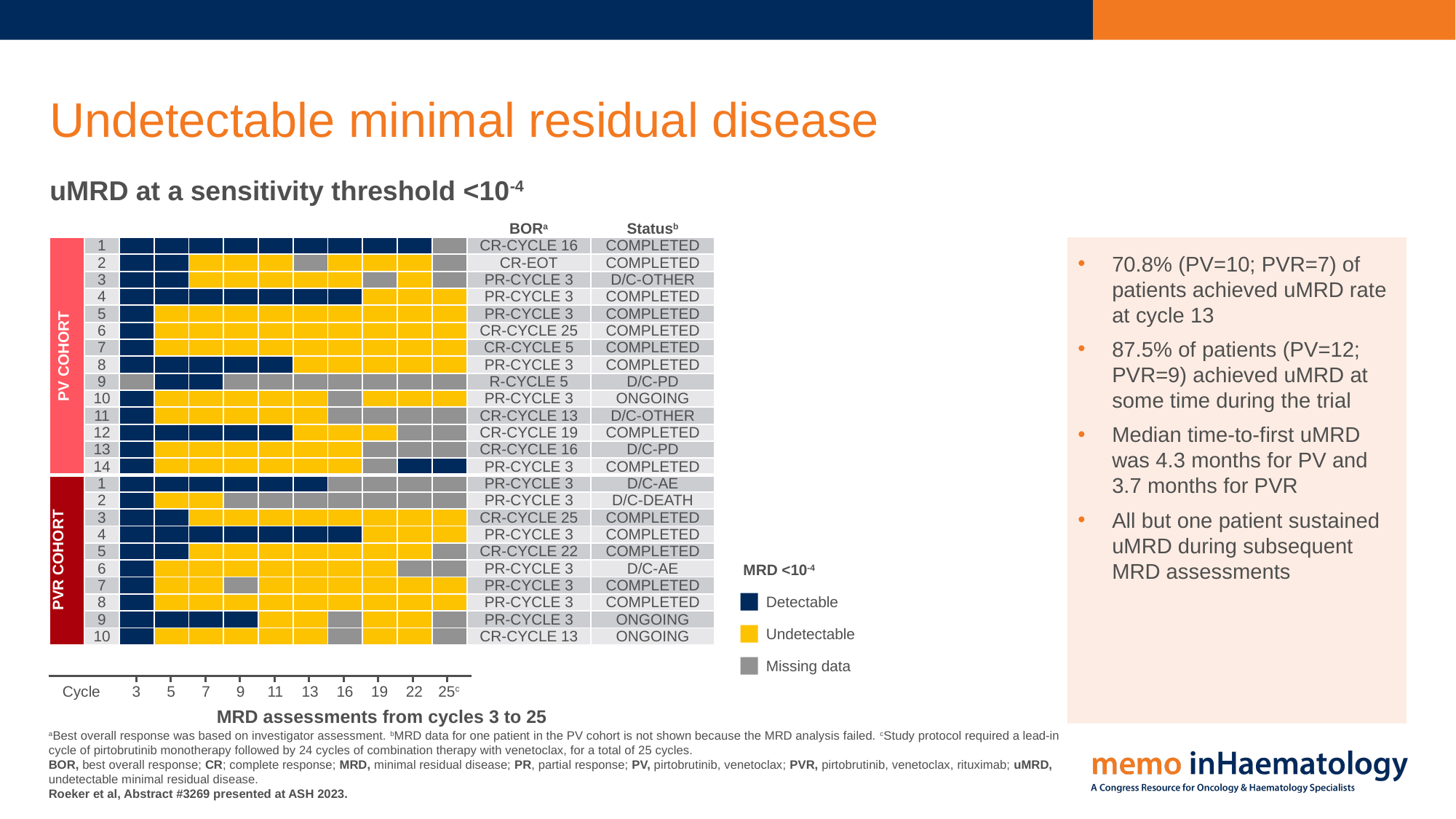

# Undetectable minimal residual disease
uMRD at a sensitivity threshold <10-4
|  |  |  |  |  |  |  |  |  |  |  |  | BORa | Statusb |
| --- | --- | --- | --- | --- | --- | --- | --- | --- | --- | --- | --- | --- | --- |
| PV COHORT | 1 |  |  |  |  |  |  |  |  |  |  | CR-CYCLE 16 | COMPLETED |
|  | 2 |  |  |  |  |  |  |  |  |  |  | CR-EOT | COMPLETED |
|  | 3 |  |  |  |  |  |  |  |  |  |  | PR-CYCLE 3 | D/C-OTHER |
|  | 4 |  |  |  |  |  |  |  |  |  |  | PR-CYCLE 3 | COMPLETED |
|  | 5 |  |  |  |  |  |  |  |  |  |  | PR-CYCLE 3 | COMPLETED |
|  | 6 |  |  |  |  |  |  |  |  |  |  | CR-CYCLE 25 | COMPLETED |
|  | 7 |  |  |  |  |  |  |  |  |  |  | CR-CYCLE 5 | COMPLETED |
|  | 8 |  |  |  |  |  |  |  |  |  |  | PR-CYCLE 3 | COMPLETED |
|  | 9 |  |  |  |  |  |  |  |  |  |  | R-CYCLE 5 | D/C-PD |
|  | 10 |  |  |  |  |  |  |  |  |  |  | PR-CYCLE 3 | ONGOING |
|  | 11 |  |  |  |  |  |  |  |  |  |  | CR-CYCLE 13 | D/C-OTHER |
|  | 12 |  |  |  |  |  |  |  |  |  |  | CR-CYCLE 19 | COMPLETED |
|  | 13 |  |  |  |  |  |  |  |  |  |  | CR-CYCLE 16 | D/C-PD |
|  | 14 |  |  |  |  |  |  |  |  |  |  | PR-CYCLE 3 | COMPLETED |
| PVR COHORT | 1 |  |  |  |  |  |  |  |  |  |  | PR-CYCLE 3 | D/C-AE |
|  | 2 |  |  |  |  |  |  |  |  |  |  | PR-CYCLE 3 | D/C-DEATH |
|  | 3 |  |  |  |  |  |  |  |  |  |  | CR-CYCLE 25 | COMPLETED |
|  | 4 |  |  |  |  |  |  |  |  |  |  | PR-CYCLE 3 | COMPLETED |
|  | 5 |  |  |  |  |  |  |  |  |  |  | CR-CYCLE 22 | COMPLETED |
|  | 6 |  |  |  |  |  |  |  |  |  |  | PR-CYCLE 3 | D/C-AE |
|  | 7 |  |  |  |  |  |  |  |  |  |  | PR-CYCLE 3 | COMPLETED |
|  | 8 |  |  |  |  |  |  |  |  |  |  | PR-CYCLE 3 | COMPLETED |
|  | 9 |  |  |  |  |  |  |  |  |  |  | PR-CYCLE 3 | ONGOING |
|  | 10 |  |  |  |  |  |  |  |  |  |  | CR-CYCLE 13 | ONGOING |
70.8% (PV=10; PVR=7) of patients achieved uMRD rate at cycle 13
87.5% of patients (PV=12; PVR=9) achieved uMRD at some time during the trial
Median time-to-first uMRD was 4.3 months for PV and 3.7 months for PVR
All but one patient sustained uMRD during subsequent MRD assessments
MRD <10-4
Detectable

Undetectable

Missing data

Cycle
3
5
7
9
11
13
16
19
22
25c
MRD assessments from cycles 3 to 25
aBest overall response was based on investigator assessment. bMRD data for one patient in the PV cohort is not shown because the MRD analysis failed. cStudy protocol required a lead-in cycle of pirtobrutinib monotherapy followed by 24 cycles of combination therapy with venetoclax, for a total of 25 cycles.
BOR, best overall response; CR; complete response; MRD, minimal residual disease; PR, partial response; PV, pirtobrutinib, venetoclax; PVR, pirtobrutinib, venetoclax, rituximab; uMRD, undetectable minimal residual disease.
Roeker et al, Abstract #3269 presented at ASH 2023.